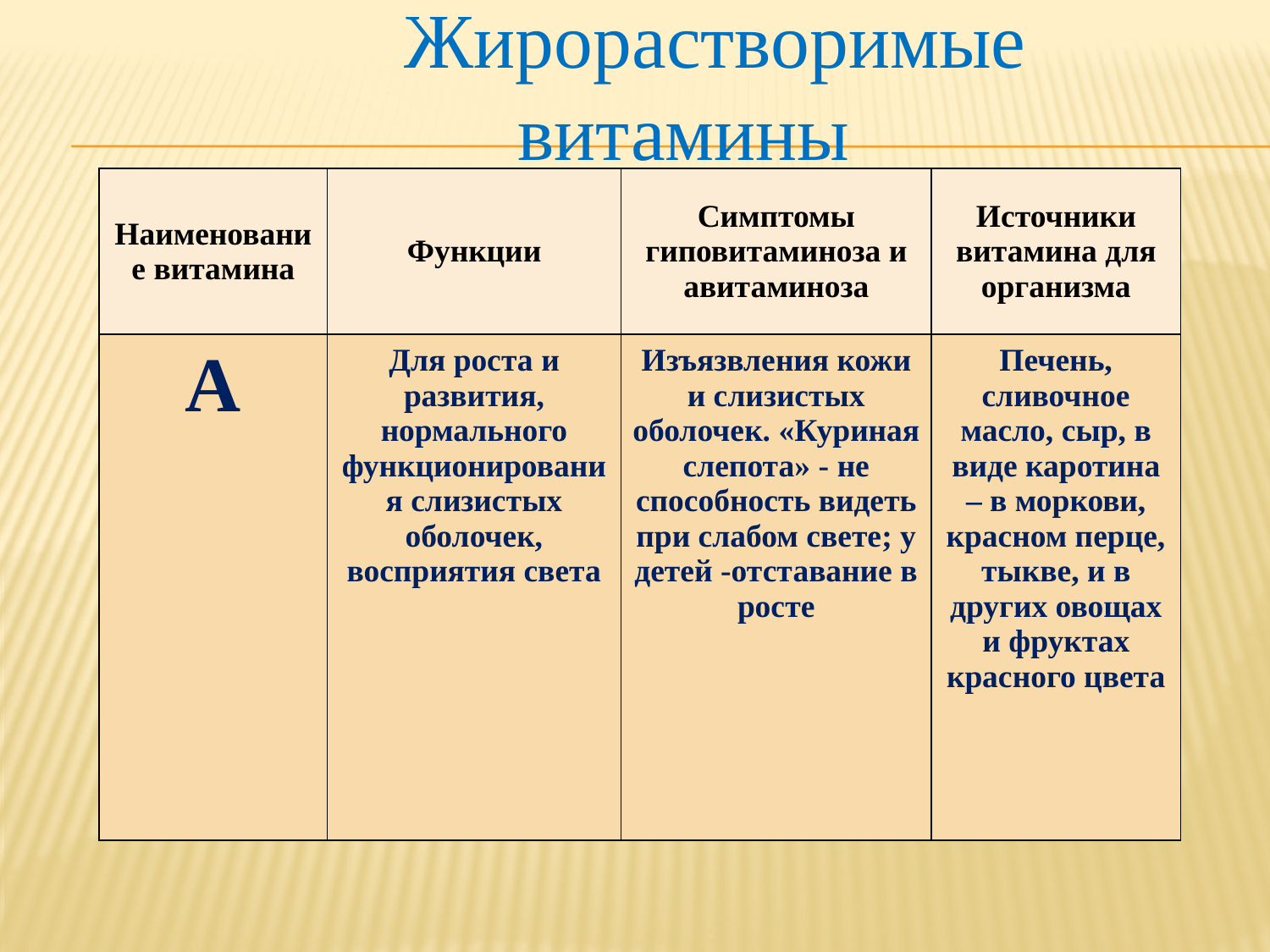

Жирорастворимые витамины
| Наименование витамина | Функции | Симптомы гиповитаминоза и авитаминоза | Источники витамина для организма |
| --- | --- | --- | --- |
| А | Для роста и развития, нормального функционирования слизистых оболочек, восприятия света | Изъязвления кожи и слизистых оболочек. «Куриная слепота» - не способность видеть при слабом свете; у детей -отставание в росте | Печень, сливочное масло, сыр, в виде каротина – в моркови, красном перце, тыкве, и в других овощах и фруктах красного цвета |